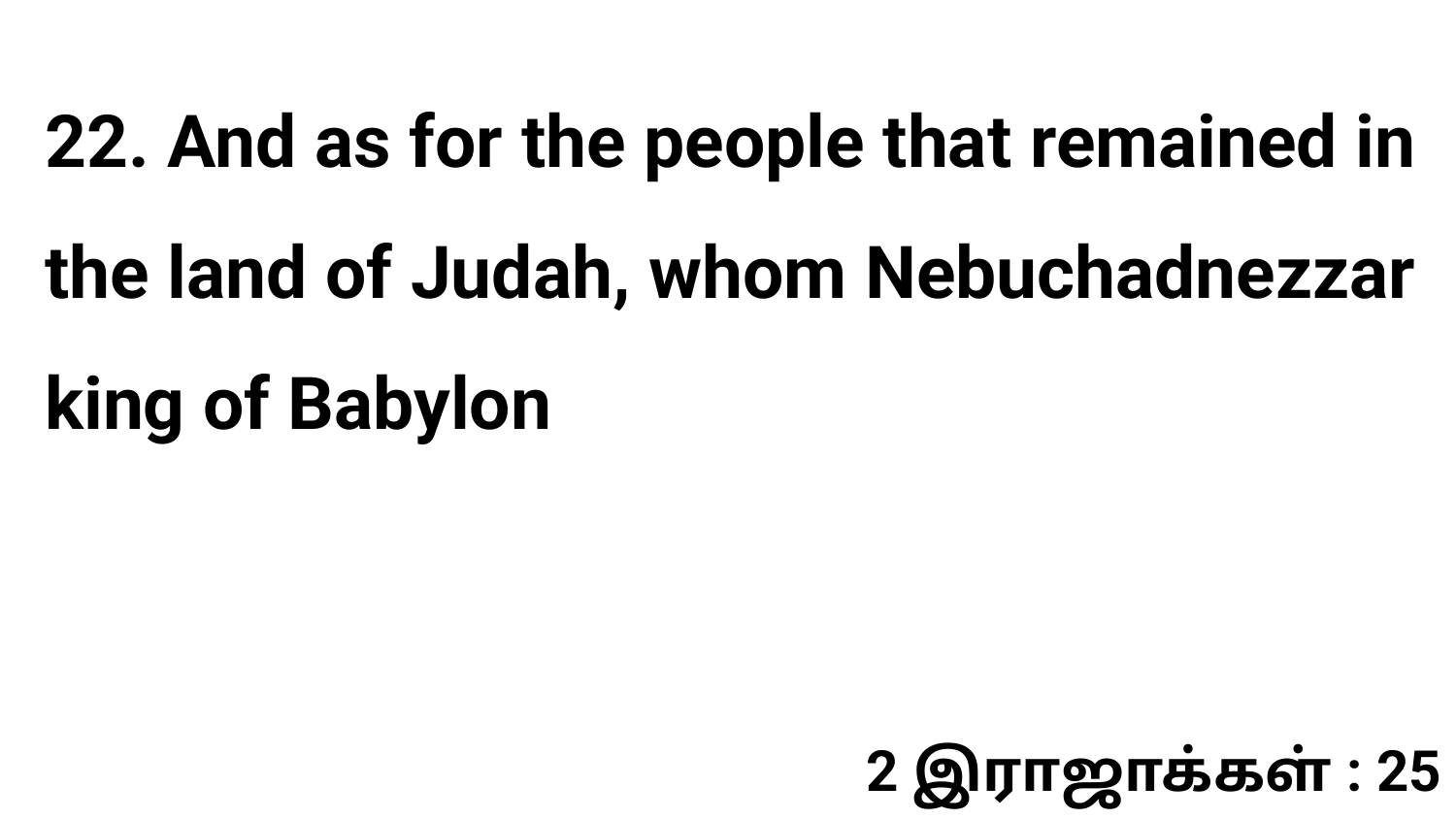

22. And as for the people that remained in the land of Judah, whom Nebuchadnezzar king of Babylon
2 இராஜாக்கள் : 25